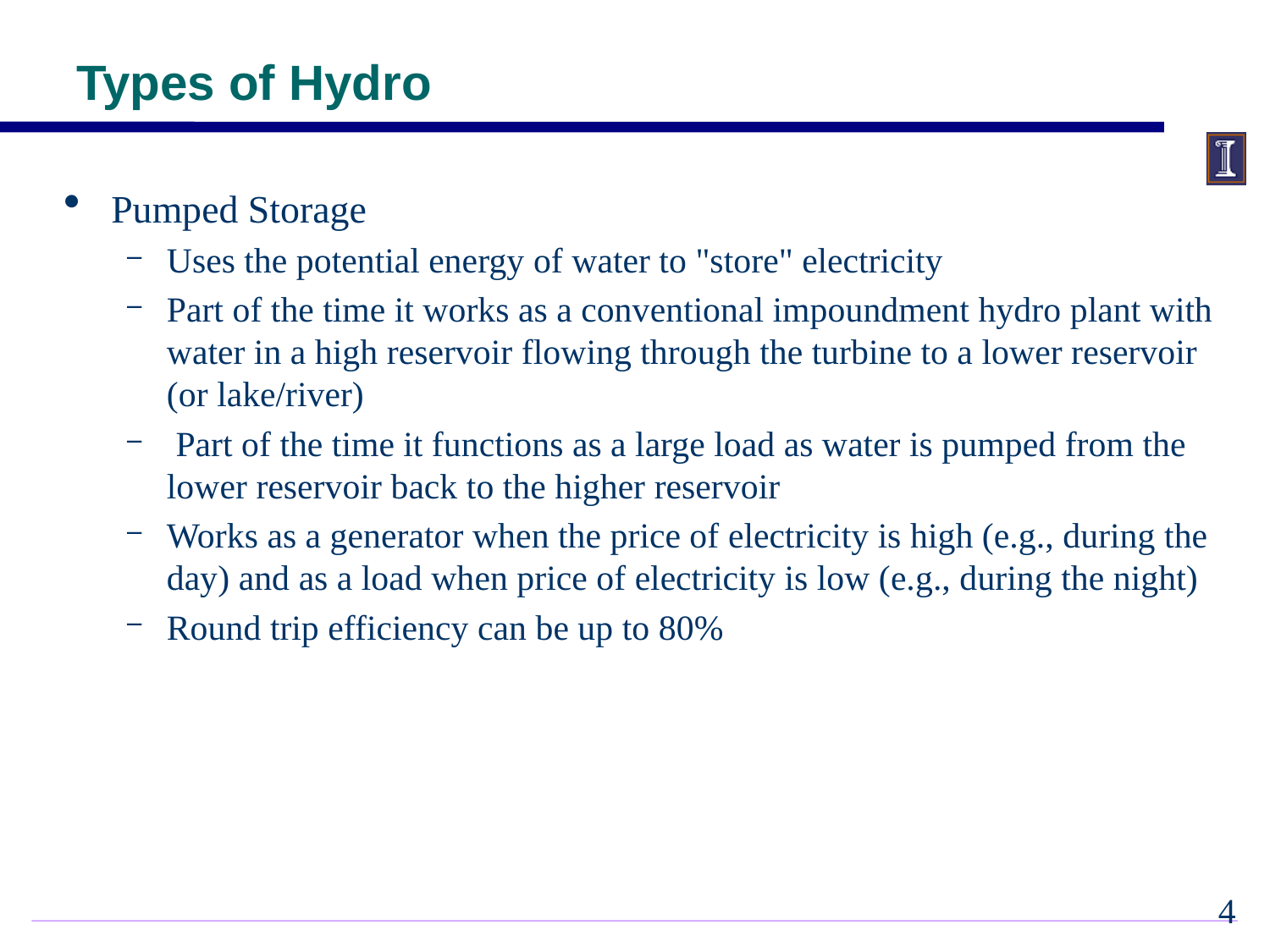

# Types of Hydro
Pumped Storage
Uses the potential energy of water to "store" electricity
Part of the time it works as a conventional impoundment hydro plant with water in a high reservoir flowing through the turbine to a lower reservoir (or lake/river)
 Part of the time it functions as a large load as water is pumped from the lower reservoir back to the higher reservoir
Works as a generator when the price of electricity is high (e.g., during the day) and as a load when price of electricity is low (e.g., during the night)
Round trip efficiency can be up to 80%

4